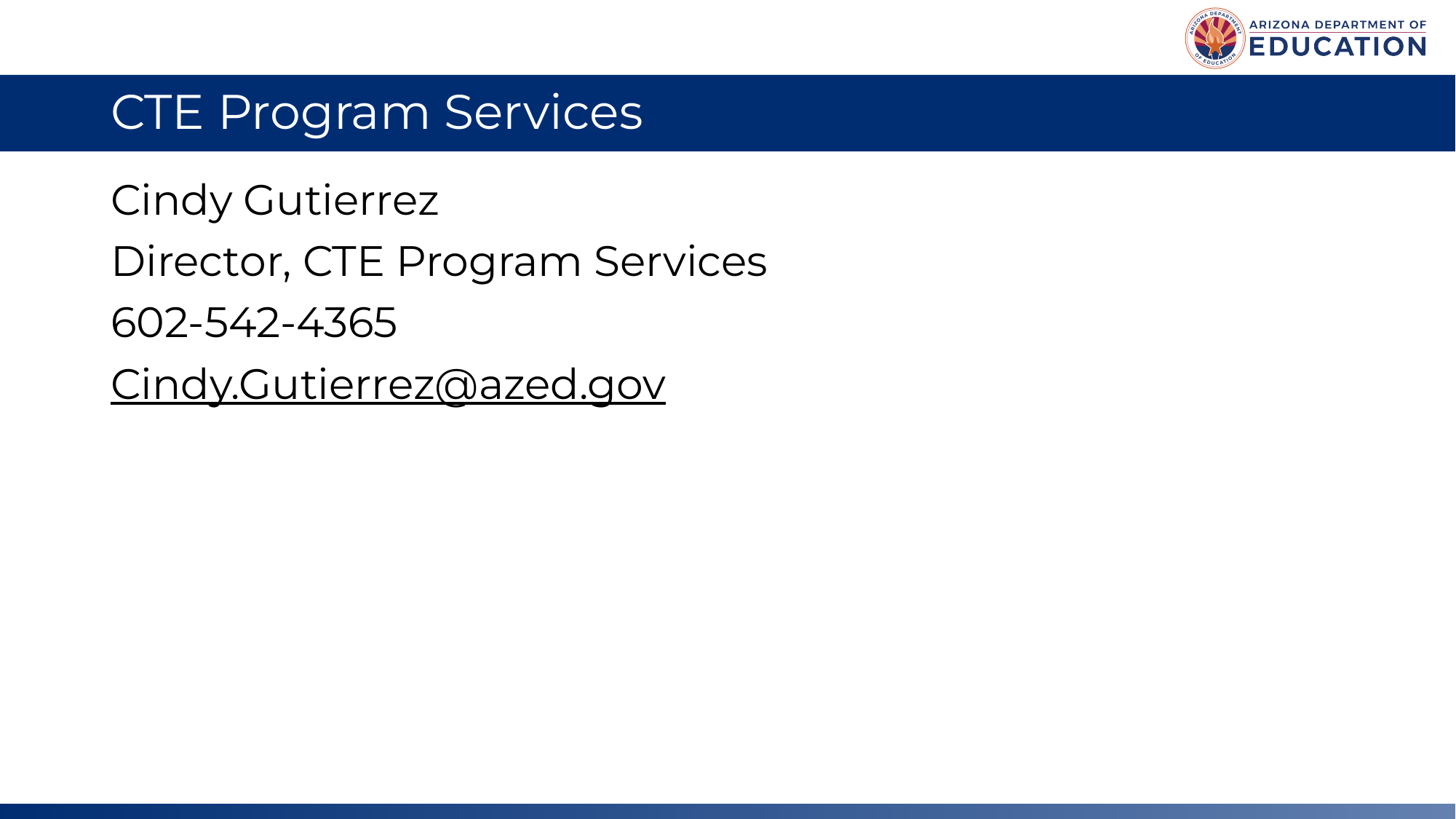

# CTE Program Services
Cindy Gutierrez
Director, CTE Program Services
602-542-4365
Cindy.Gutierrez@azed.gov